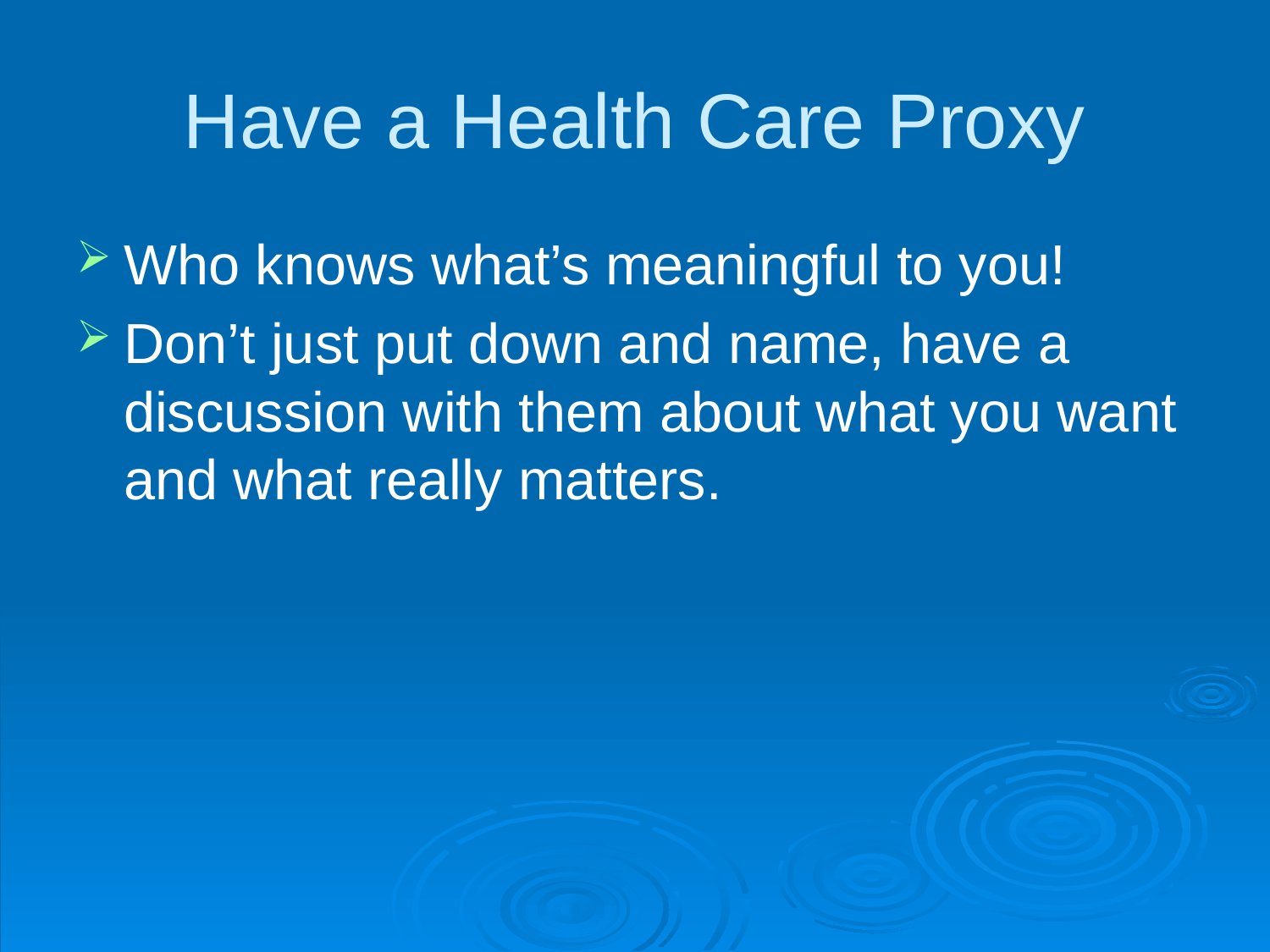

# Have a Health Care Proxy
Who knows what’s meaningful to you!
Don’t just put down and name, have a discussion with them about what you want and what really matters.